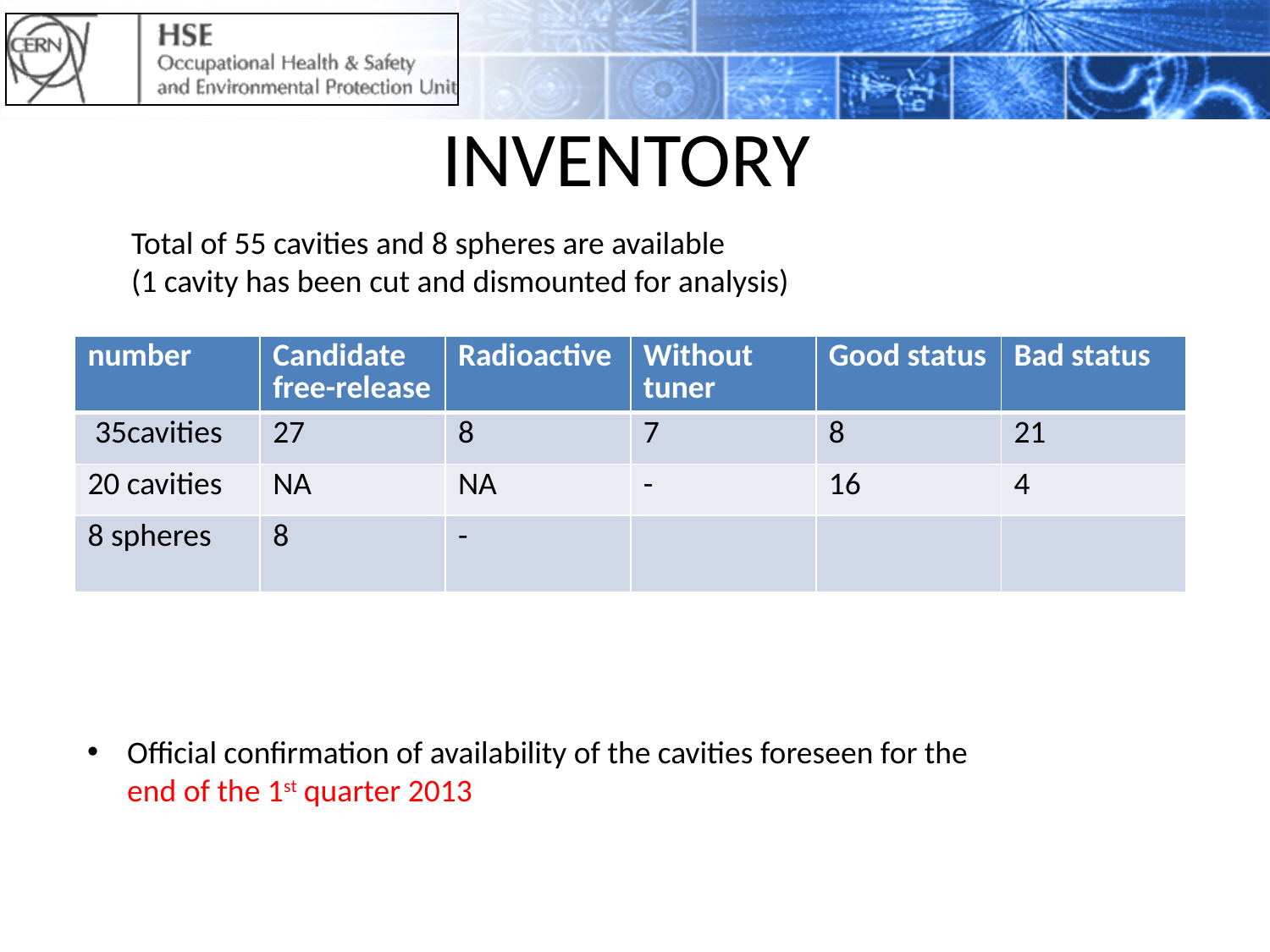

# INVENTORY
Total of 55 cavities and 8 spheres are available
(1 cavity has been cut and dismounted for analysis)

| number | Candidate free-release | Radioactive | Without tuner | Good status | Bad status |
| --- | --- | --- | --- | --- | --- |
| 35cavities | 27 | 8 | 7 | 8 | 21 |
| 20 cavities | NA | NA | - | 16 | 4 |
| 8 spheres | 8 | - |  |  |  |
Official confirmation of availability of the cavities foreseen for the end of the 1st quarter 2013